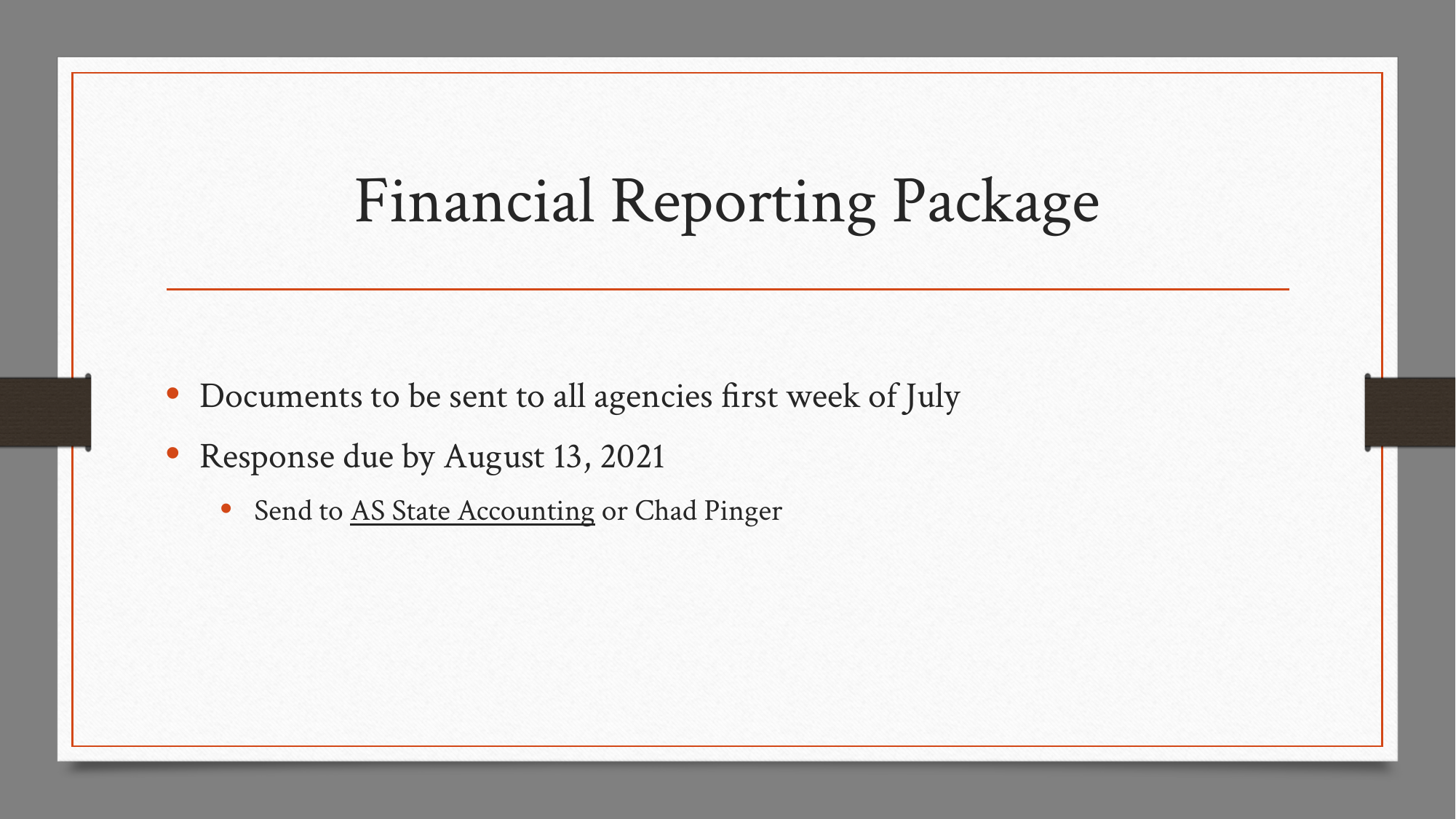

# Financial Reporting Package

Documents to be sent to all agencies first week of July
Response due by August 13, 2021
Send to AS State Accounting or Chad Pinger